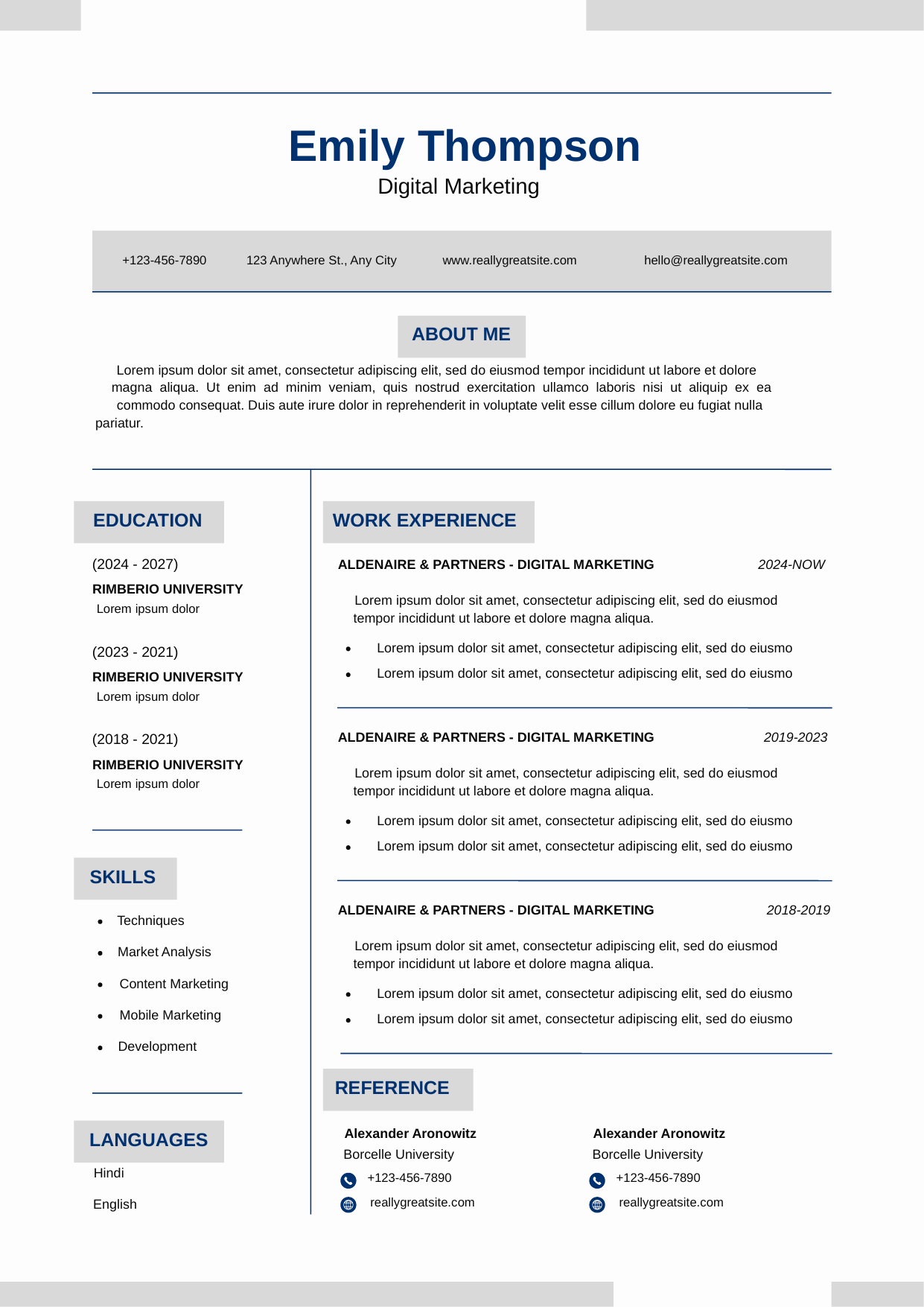

Emily Thompson
Digital Marketing

+123-456-7890
123 Anywhere St., Any City
www.reallygreatsite.com
hello@reallygreatsite.com

ABOUT ME
Lorem ipsum dolor sit amet, consectetur adipiscing elit, sed do eiusmod tempor incididunt ut labore et dolore
magna  aliqua.  Ut  enim  ad  minim  veniam,  quis  nostrud  exercitation  ullamco  laboris  nisi  ut  aliquip  ex  ea
commodo consequat. Duis aute irure dolor in reprehenderit in voluptate velit esse cillum dolore eu fugiat nulla
pariatur.

EDUCATION
WORK EXPERIENCE
(2024 - 2027)
ALDENAIRE & PARTNERS - DIGITAL MARKETING
2024-NOW
RIMBERIO UNIVERSITY
Lorem ipsum dolor sit amet, consectetur adipiscing elit, sed do eiusmod
Lorem ipsum dolor
tempor incididunt ut labore et dolore magna aliqua.
Lorem ipsum dolor sit amet, consectetur adipiscing elit, sed do eiusmo
(2023 - 2021)

Lorem ipsum dolor sit amet, consectetur adipiscing elit, sed do eiusmo
RIMBERIO UNIVERSITY

Lorem ipsum dolor

ALDENAIRE & PARTNERS - DIGITAL MARKETING
2019-2023
(2018 - 2021)
RIMBERIO UNIVERSITY
Lorem ipsum dolor sit amet, consectetur adipiscing elit, sed do eiusmod
Lorem ipsum dolor
tempor incididunt ut labore et dolore magna aliqua.
Lorem ipsum dolor sit amet, consectetur adipiscing elit, sed do eiusmo

Lorem ipsum dolor sit amet, consectetur adipiscing elit, sed do eiusmo

SKILLS

ALDENAIRE & PARTNERS - DIGITAL MARKETING
2018-2019
Techniques

Lorem ipsum dolor sit amet, consectetur adipiscing elit, sed do eiusmod
Market Analysis

tempor incididunt ut labore et dolore magna aliqua.
Content Marketing

Lorem ipsum dolor sit amet, consectetur adipiscing elit, sed do eiusmo

Mobile Marketing
Lorem ipsum dolor sit amet, consectetur adipiscing elit, sed do eiusmo

Development

REFERENCE

Alexander Aronowitz
Alexander Aronowitz
LANGUAGES
Borcelle University
Borcelle University
Hindi
+123-456-7890
+123-456-7890

reallygreatsite.com
reallygreatsite.com
English